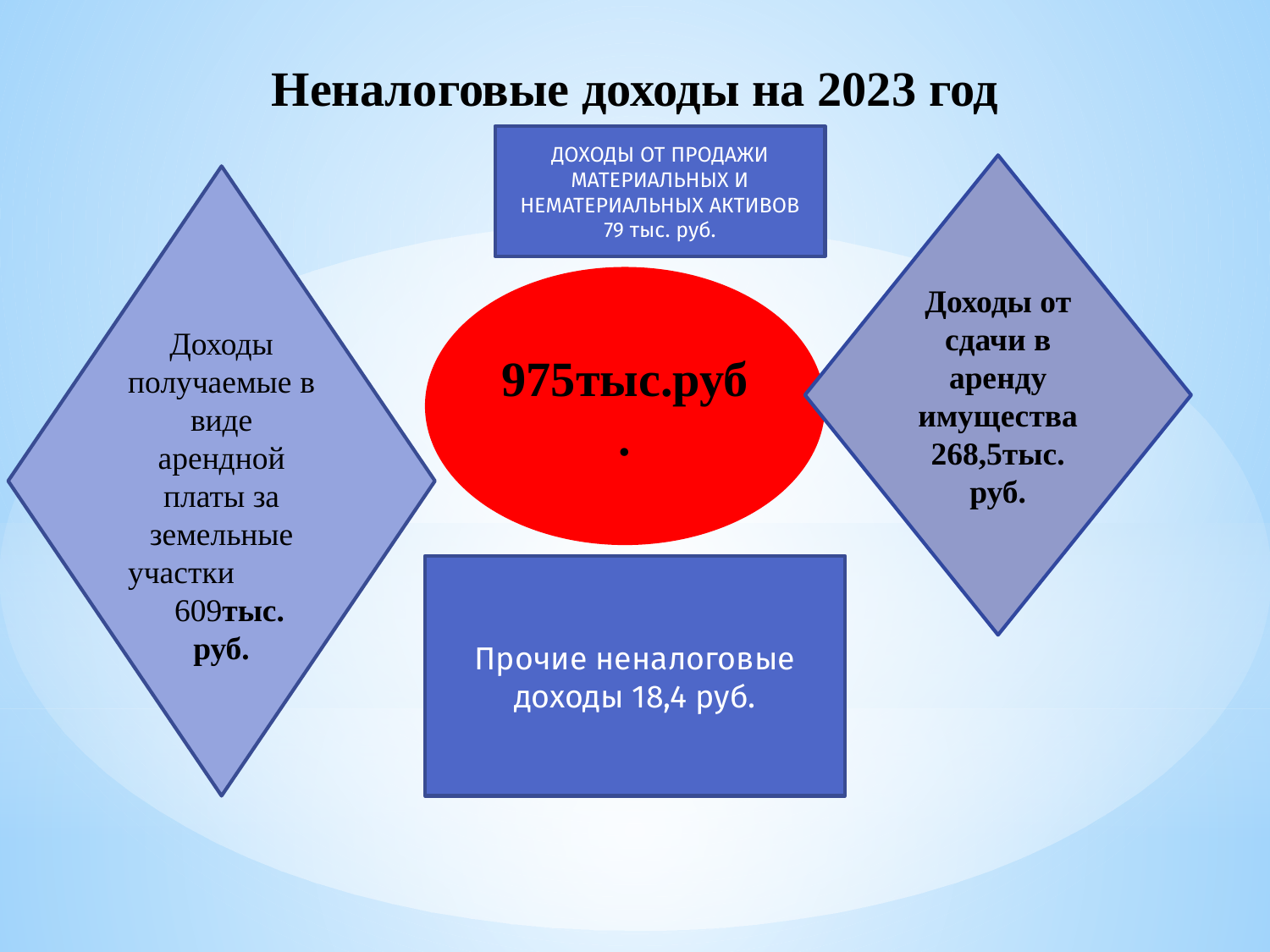

# Неналоговые доходы на 2023 год
ДОХОДЫ ОТ ПРОДАЖИ МАТЕРИАЛЬНЫХ И НЕМАТЕРИАЛЬНЫХ АКТИВОВ 79 тыс. руб.
Доходы от сдачи в аренду имущества 268,5тыс. руб.
Доходы получаемые в виде арендной платы за земельные участки             609тыс. руб.
975тыс.руб.
Прочие неналоговые доходы 18,4 руб.